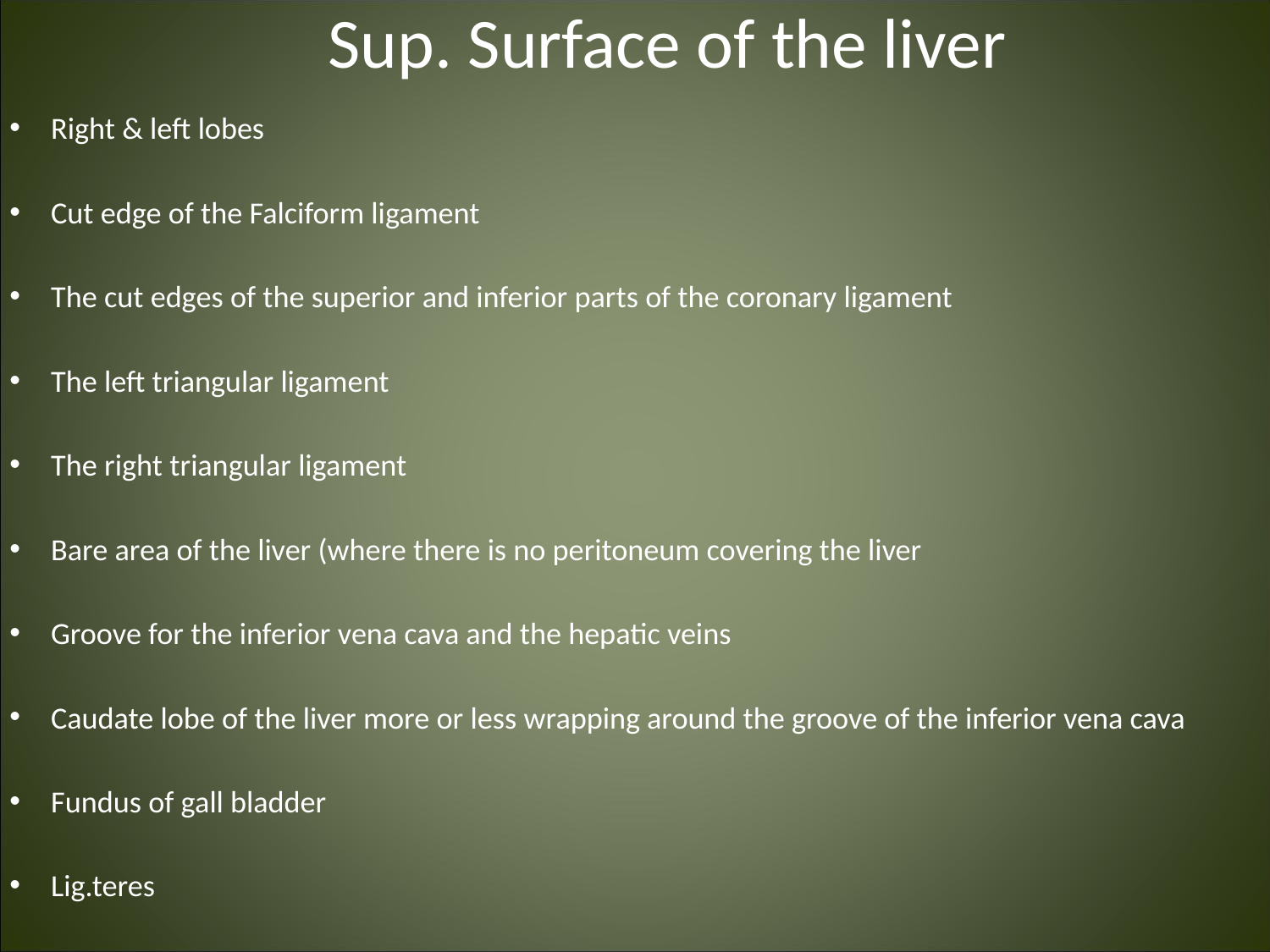

Sup. Surface of the liver
Right & left lobes

Cut edge of the Falciform ligament

The cut edges of the superior and inferior parts of the coronary ligament

The left triangular ligament

The right triangular ligament

Bare area of the liver (where there is no peritoneum covering the liver

Groove for the inferior vena cava and the hepatic veins

Caudate lobe of the liver more or less wrapping around the groove of the inferior vena cava

Fundus of gall bladder

Lig.teres